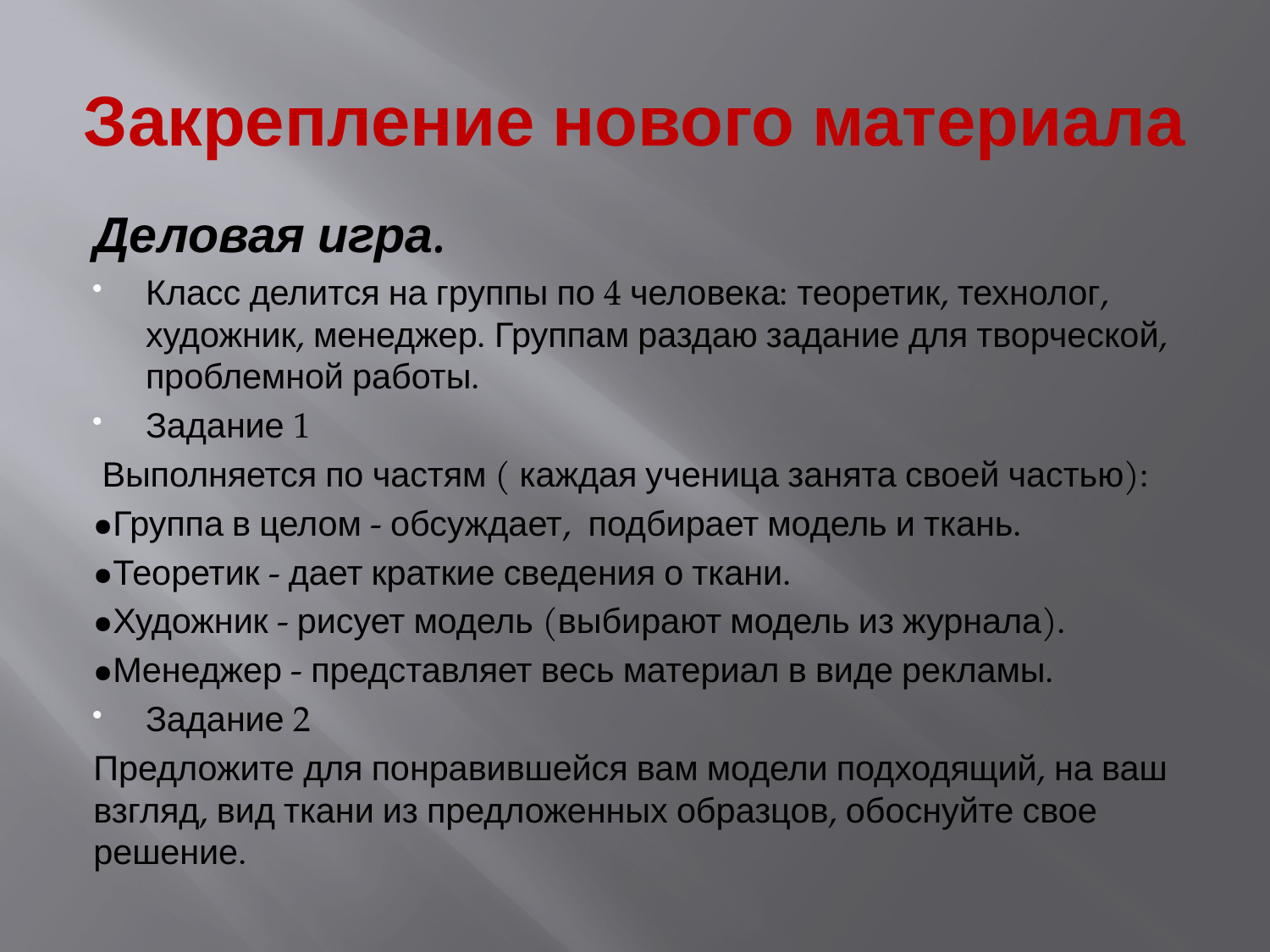

# Закрепление нового материала
Деловая игра.
Класс делится на группы по 4 человека: теоретик, технолог, художник, менеджер. Группам раздаю задание для творческой, проблемной работы.
Задание 1
 Выполняется по частям ( каждая ученица занята своей частью):
•Группа в целом - обсуждает,  подбирает модель и ткань.
•Теоретик - дает краткие сведения о ткани.
•Художник - рисует модель (выбирают модель из журнала).
•Менеджер - представляет весь материал в виде рекламы.
Задание 2
Предложите для понравившейся вам модели подходящий, на ваш взгляд, вид ткани из предложенных образцов, обоснуйте свое решение.